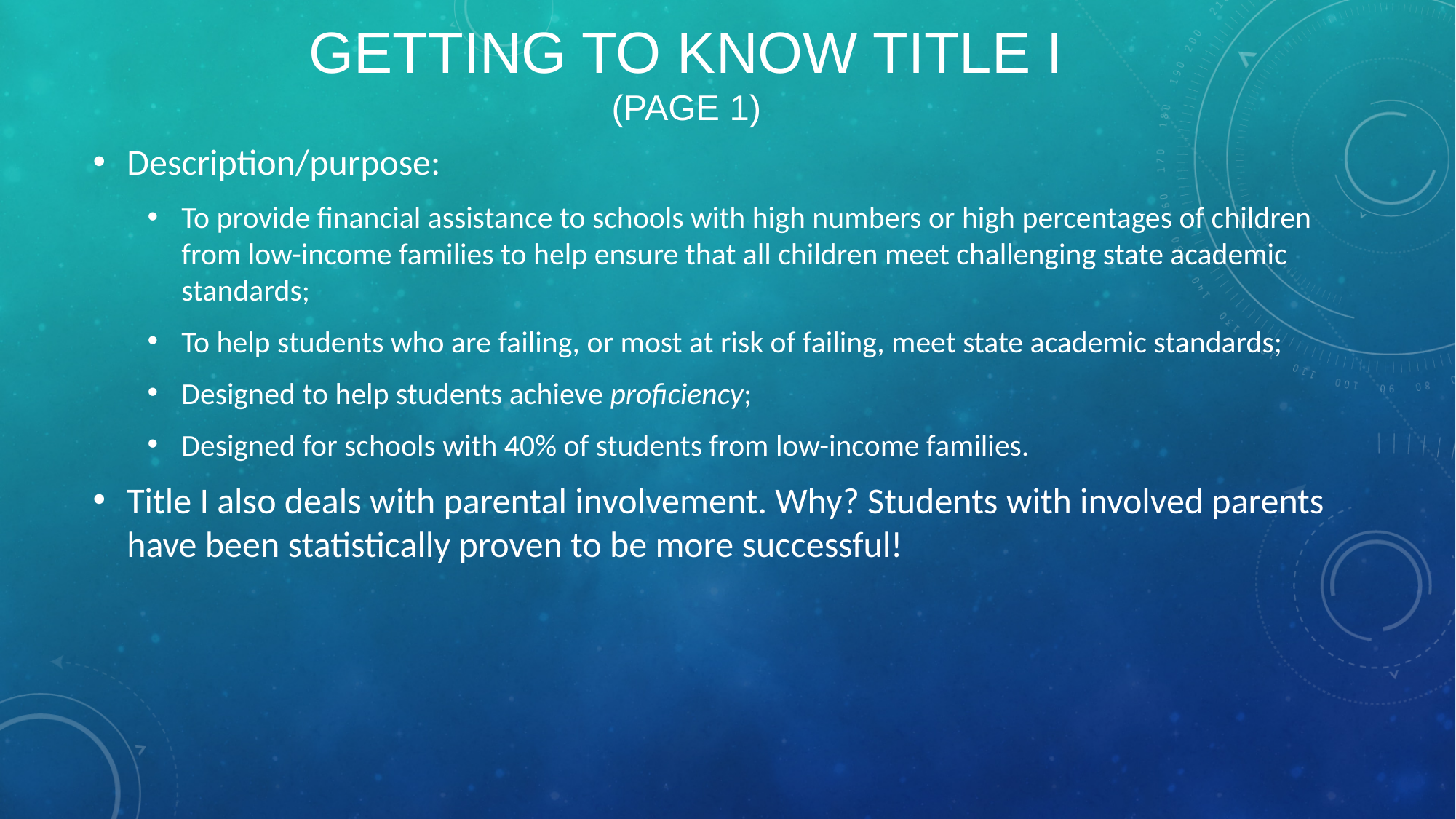

# Getting to Know Title I (Page 1)
Description/purpose:
To provide financial assistance to schools with high numbers or high percentages of children from low-income families to help ensure that all children meet challenging state academic standards;
To help students who are failing, or most at risk of failing, meet state academic standards;
Designed to help students achieve proficiency;
Designed for schools with 40% of students from low-income families.
Title I also deals with parental involvement. Why? Students with involved parents have been statistically proven to be more successful!